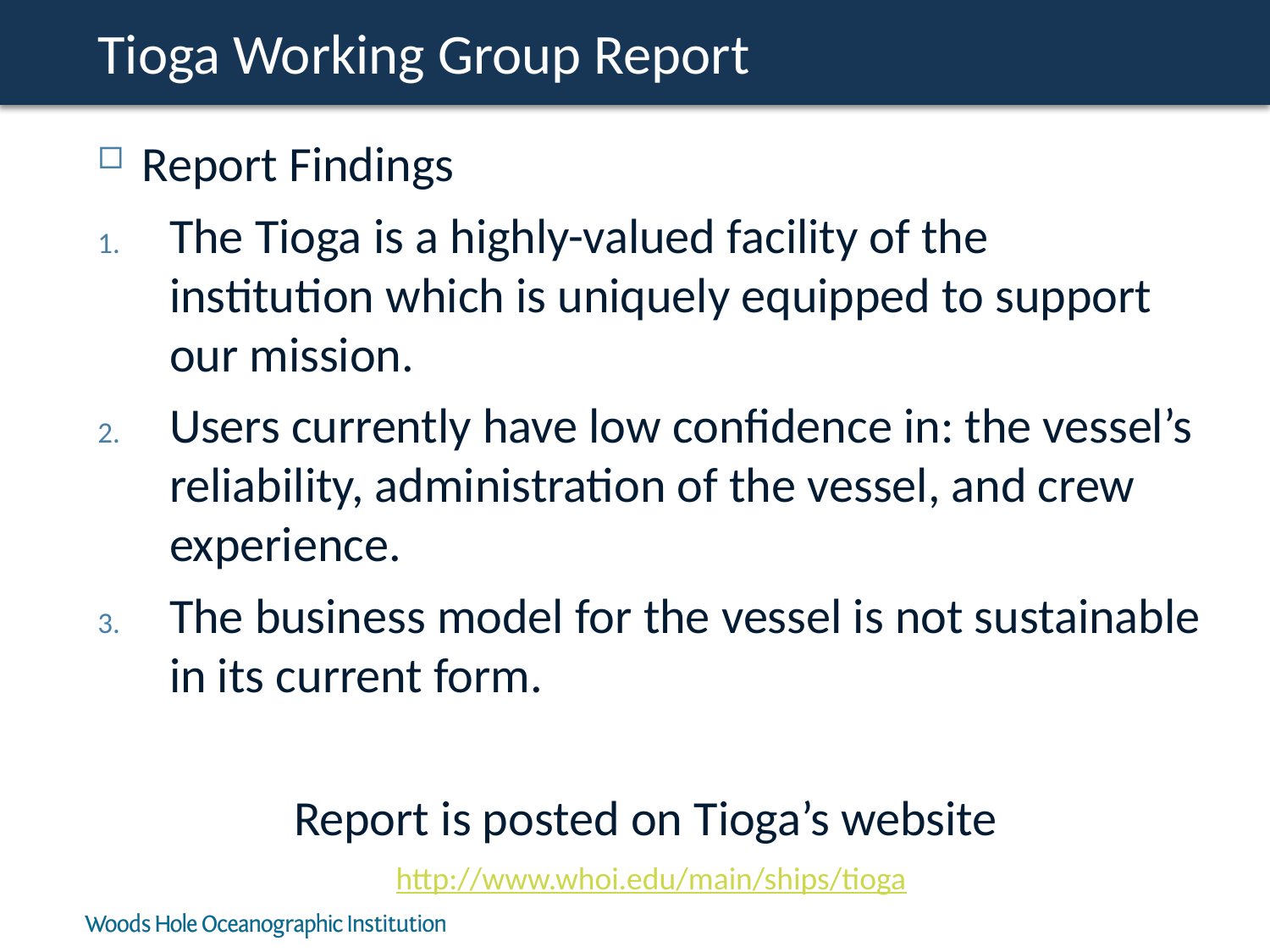

# Tioga Working Group Report
Report Findings
The Tioga is a highly-valued facility of the institution which is uniquely equipped to support our mission.
Users currently have low confidence in: the vessel’s reliability, administration of the vessel, and crew experience.
The business model for the vessel is not sustainable in its current form.

Report is posted on Tioga’s website
http://www.whoi.edu/main/ships/tioga